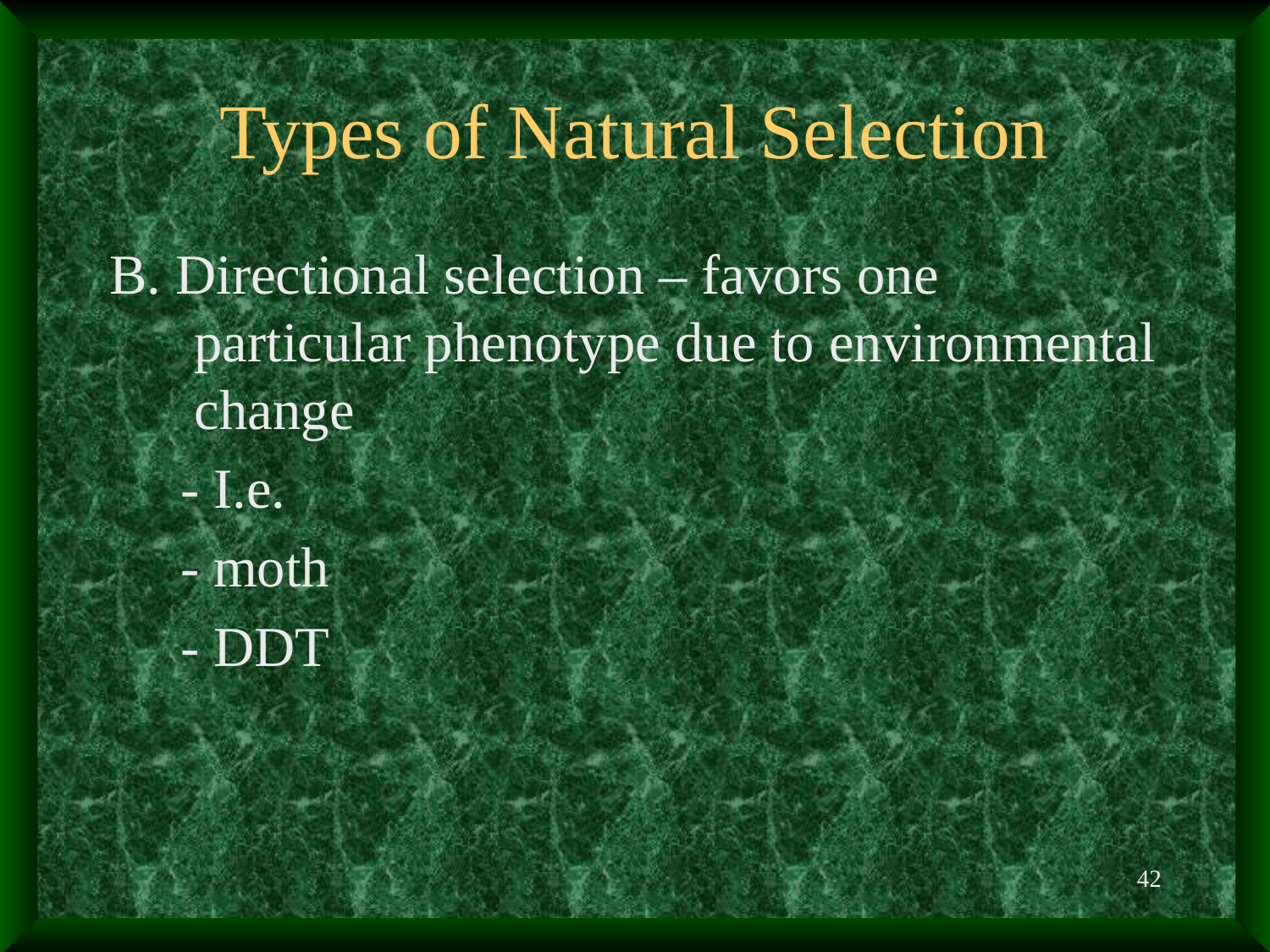

# Types of Natural Selection
B. Directional selection – favors one particular phenotype due to environmental change
     - I.e.
     - moth
     - DDT

42